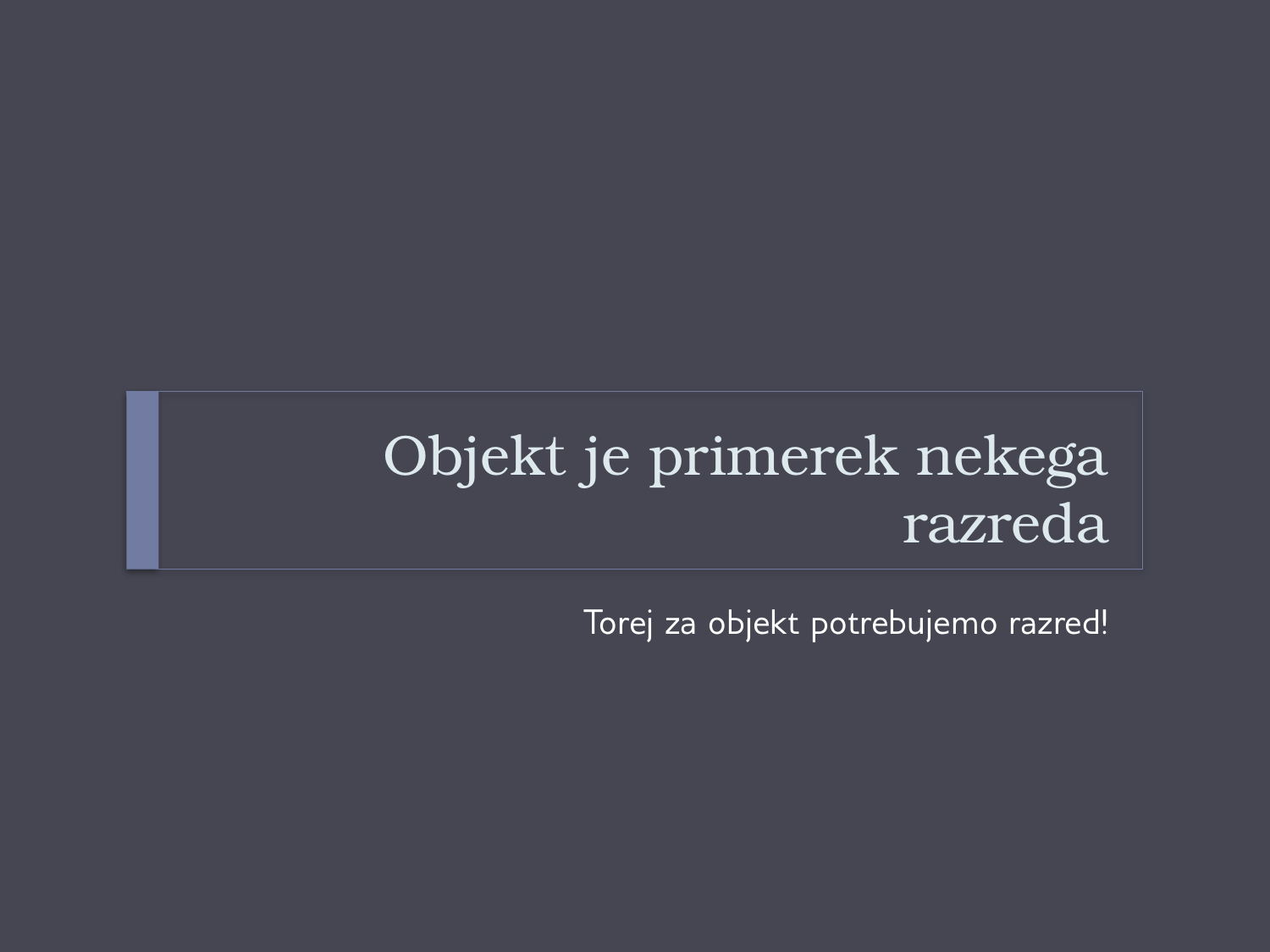

# Objekt je primerek nekega razreda
Torej za objekt potrebujemo razred!